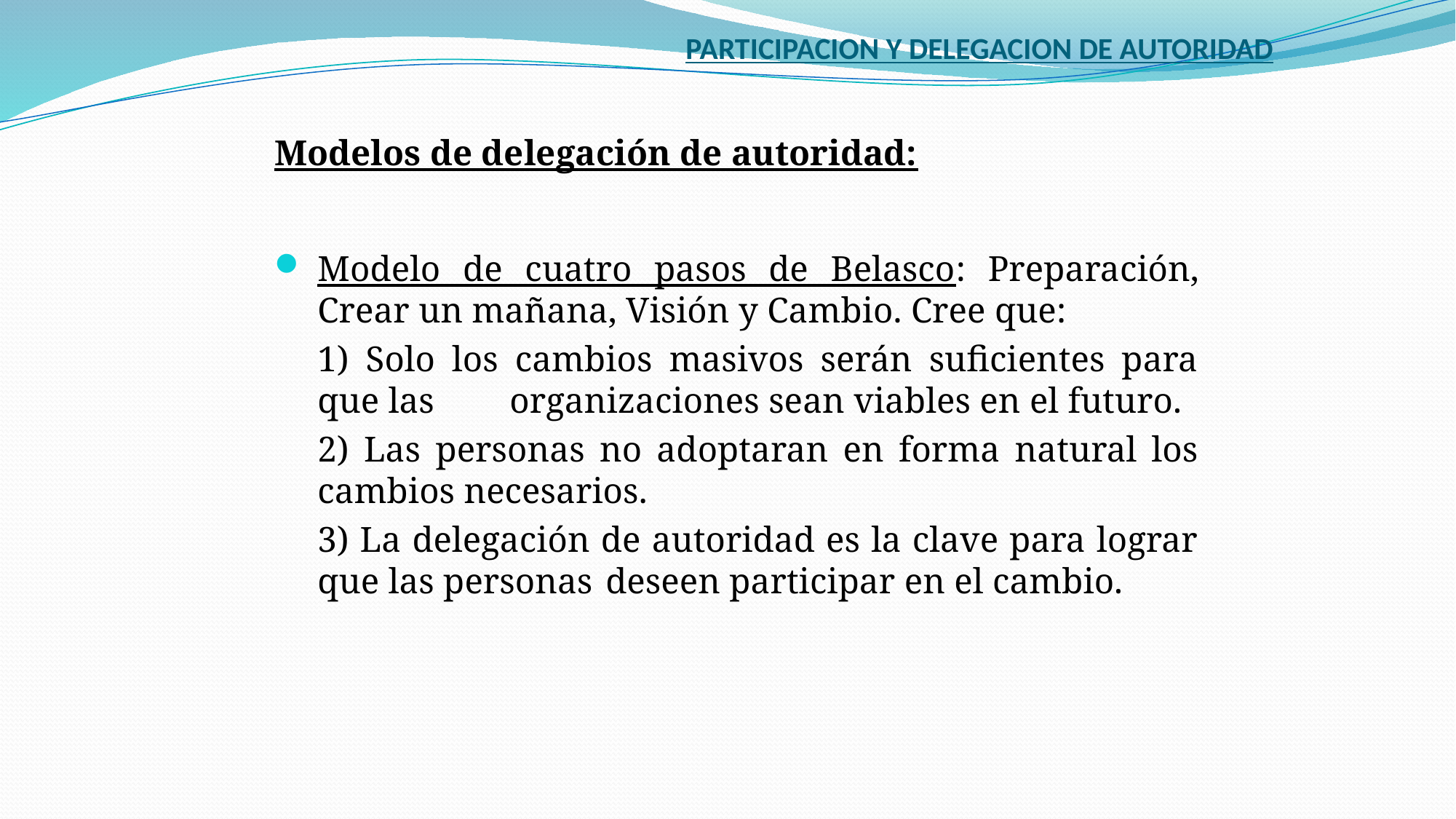

# PARTICIPACION Y DELEGACION DE AUTORIDAD
Modelos de delegación de autoridad:

Modelo de cuatro pasos de Belasco: Preparación, Crear un mañana, Visión y Cambio. Cree que:
	1) Solo los cambios masivos serán suficientes para que las 	organizaciones sean viables en el futuro.
	2) Las personas no adoptaran en forma natural los cambios necesarios.
	3) La delegación de autoridad es la clave para lograr que las personas 	deseen participar en el cambio.